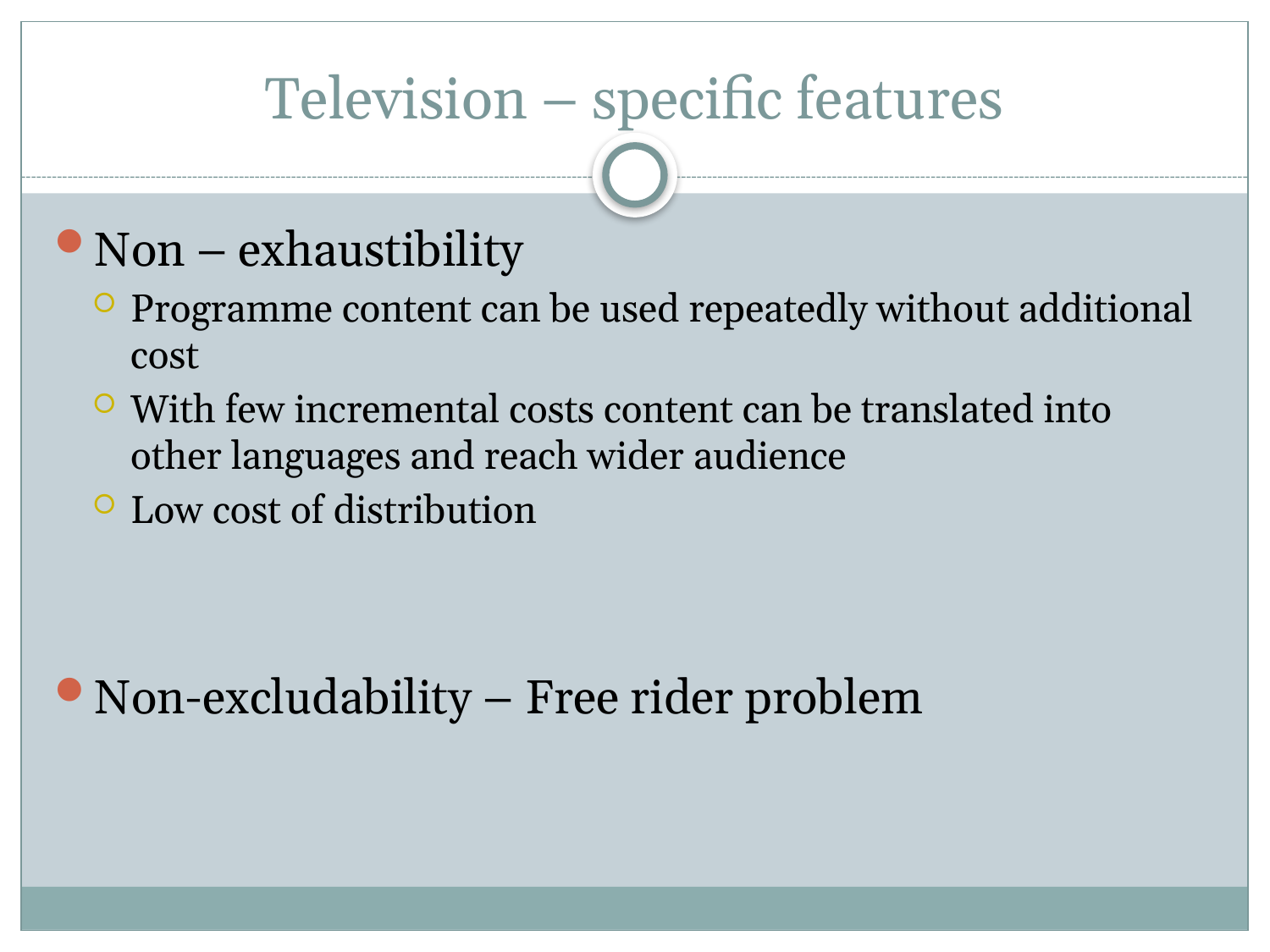

# Television – specific features
Non – exhaustibility
Programme content can be used repeatedly without additional cost
With few incremental costs content can be translated into other languages and reach wider audience
Low cost of distribution

Non-excludability – Free rider problem